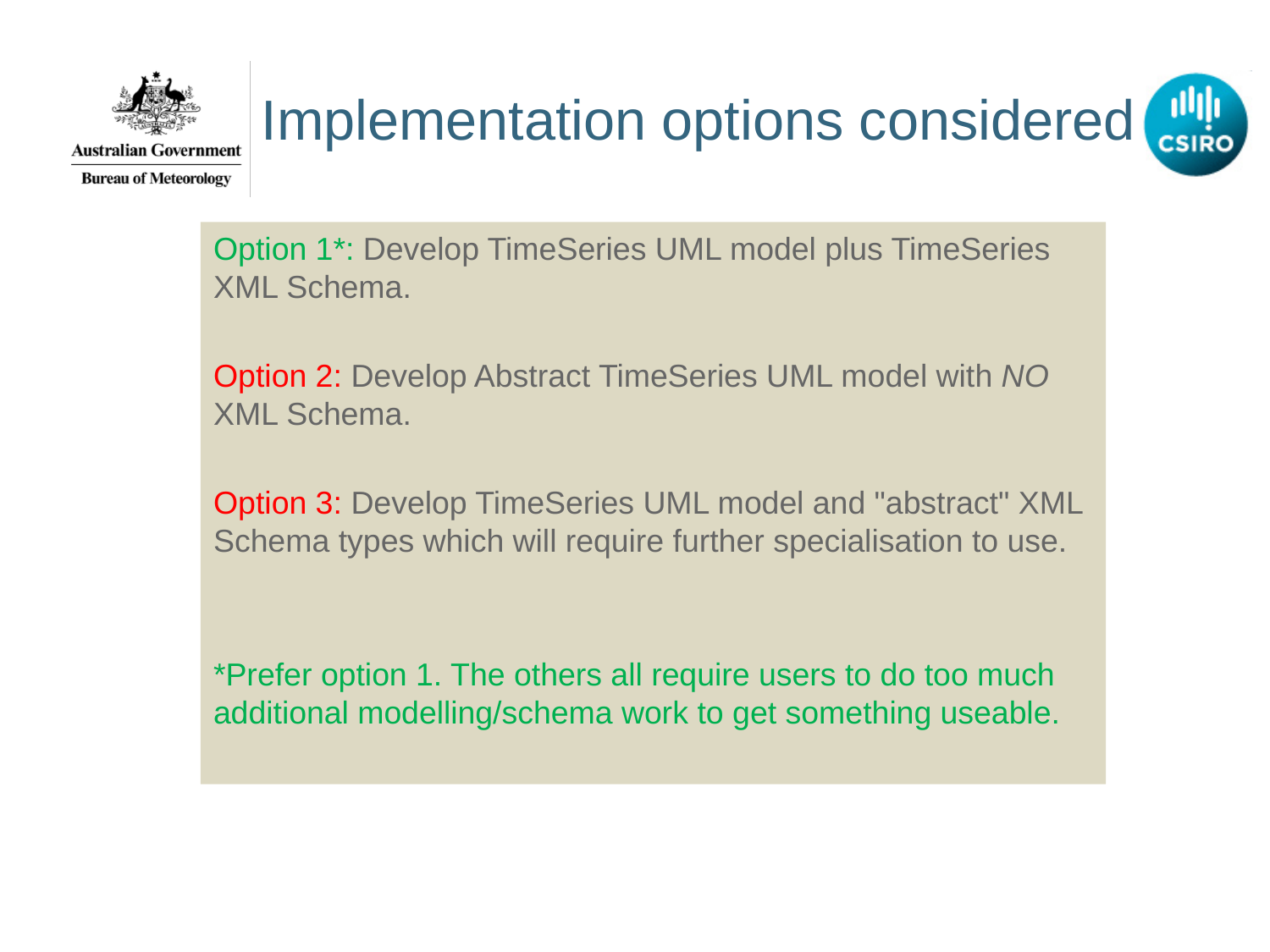

# Implementation options considered
Option 1*: Develop TimeSeries UML model plus TimeSeries XML Schema.

Option 2: Develop Abstract TimeSeries UML model with NO XML Schema.

Option 3: Develop TimeSeries UML model and "abstract" XML Schema types which will require further specialisation to use.

*Prefer option 1. The others all require users to do too much additional modelling/schema work to get something useable.